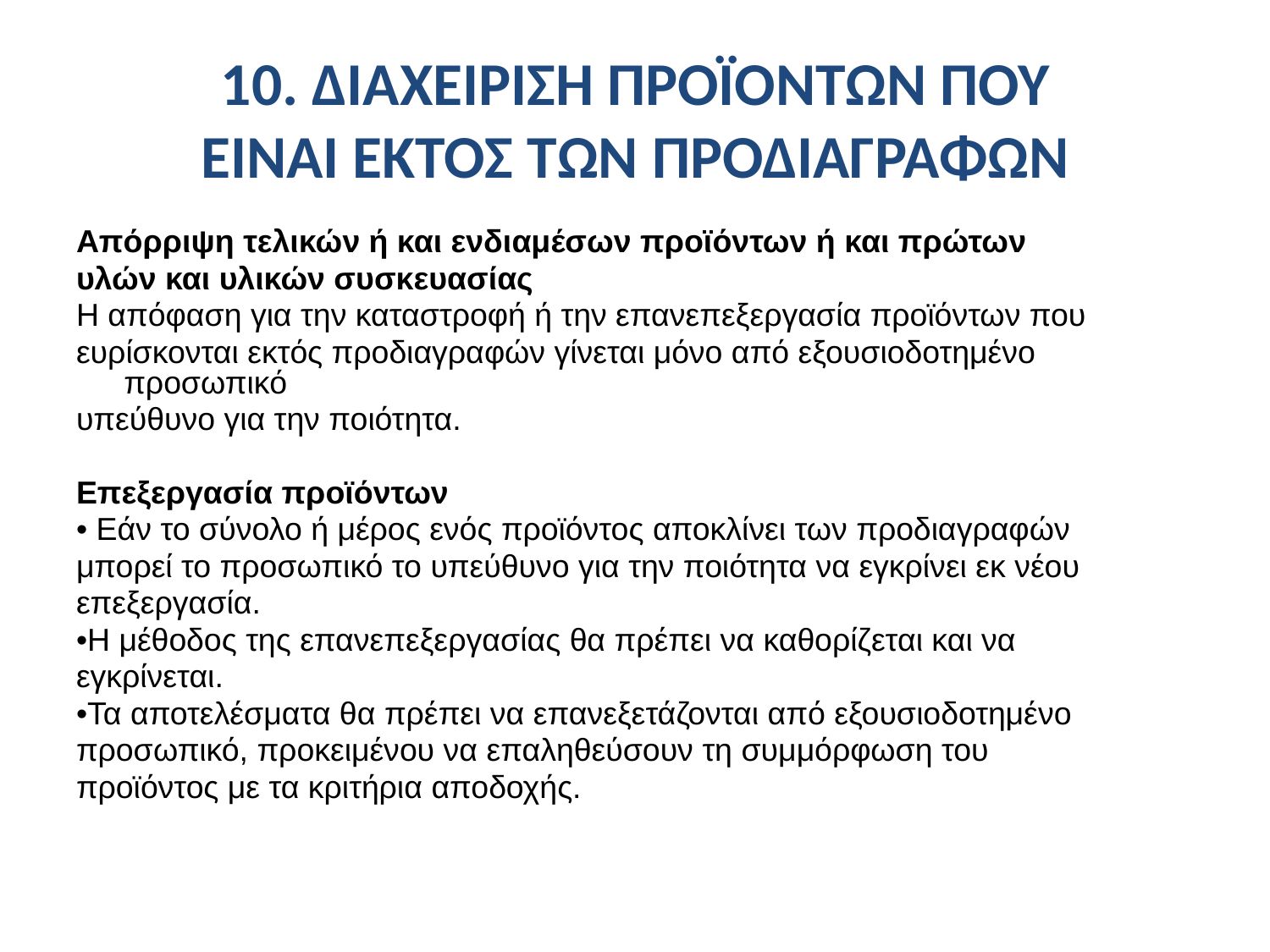

# 10. ΔΙΑΧΕΙΡΙΣΗ ΠΡΟΪΟΝΤΩΝ ΠΟΥ ΕΙΝΑΙ ΕΚΤΟΣ ΤΩΝ ΠΡΟΔΙΑΓΡΑΦΩΝ
Απόρριψη τελικών ή και ενδιαμέσων προϊόντων ή και πρώτων
υλών και υλικών συσκευασίας
Η απόφαση για την καταστροφή ή την επανεπεξεργασία προϊόντων που
ευρίσκονται εκτός προδιαγραφών γίνεται μόνο από εξουσιοδοτημένο προσωπικό
υπεύθυνο για την ποιότητα.

Επεξεργασία προϊόντων
• Εάν το σύνολο ή μέρος ενός προϊόντος αποκλίνει των προδιαγραφών
μπορεί το προσωπικό το υπεύθυνο για την ποιότητα να εγκρίνει εκ νέου
επεξεργασία.
•Η μέθοδος της επανεπεξεργασίας θα πρέπει να καθορίζεται και να
εγκρίνεται.
•Τα αποτελέσματα θα πρέπει να επανεξετάζονται από εξουσιοδοτημένο
προσωπικό, προκειμένου να επαληθεύσουν τη συμμόρφωση του
προϊόντος με τα κριτήρια αποδοχής.